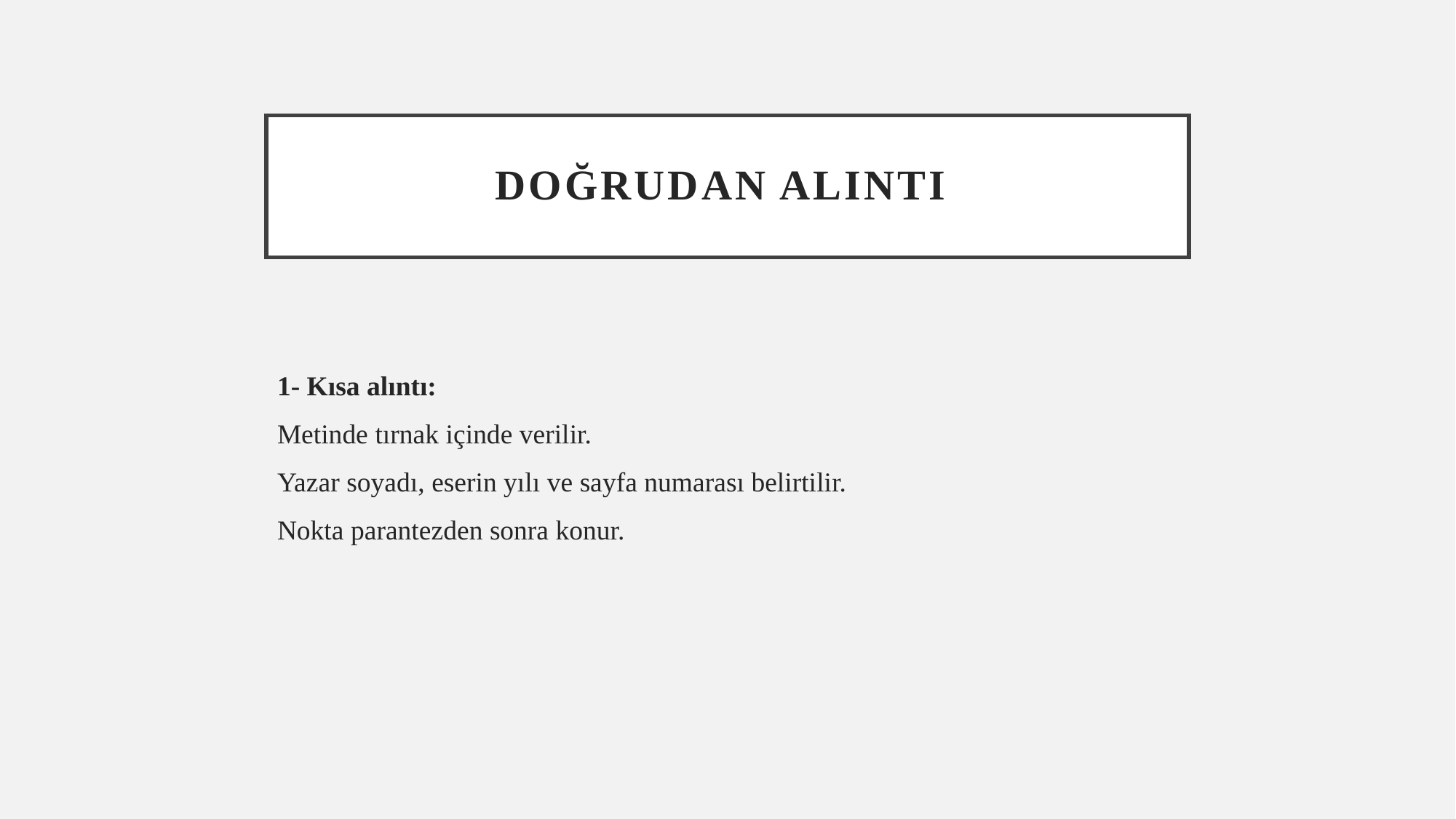

# Doğrudan Alıntı

1- Kısa alıntı:
Metinde tırnak içinde verilir.
Yazar soyadı, eserin yılı ve sayfa numarası belirtilir.
Nokta parantezden sonra konur.